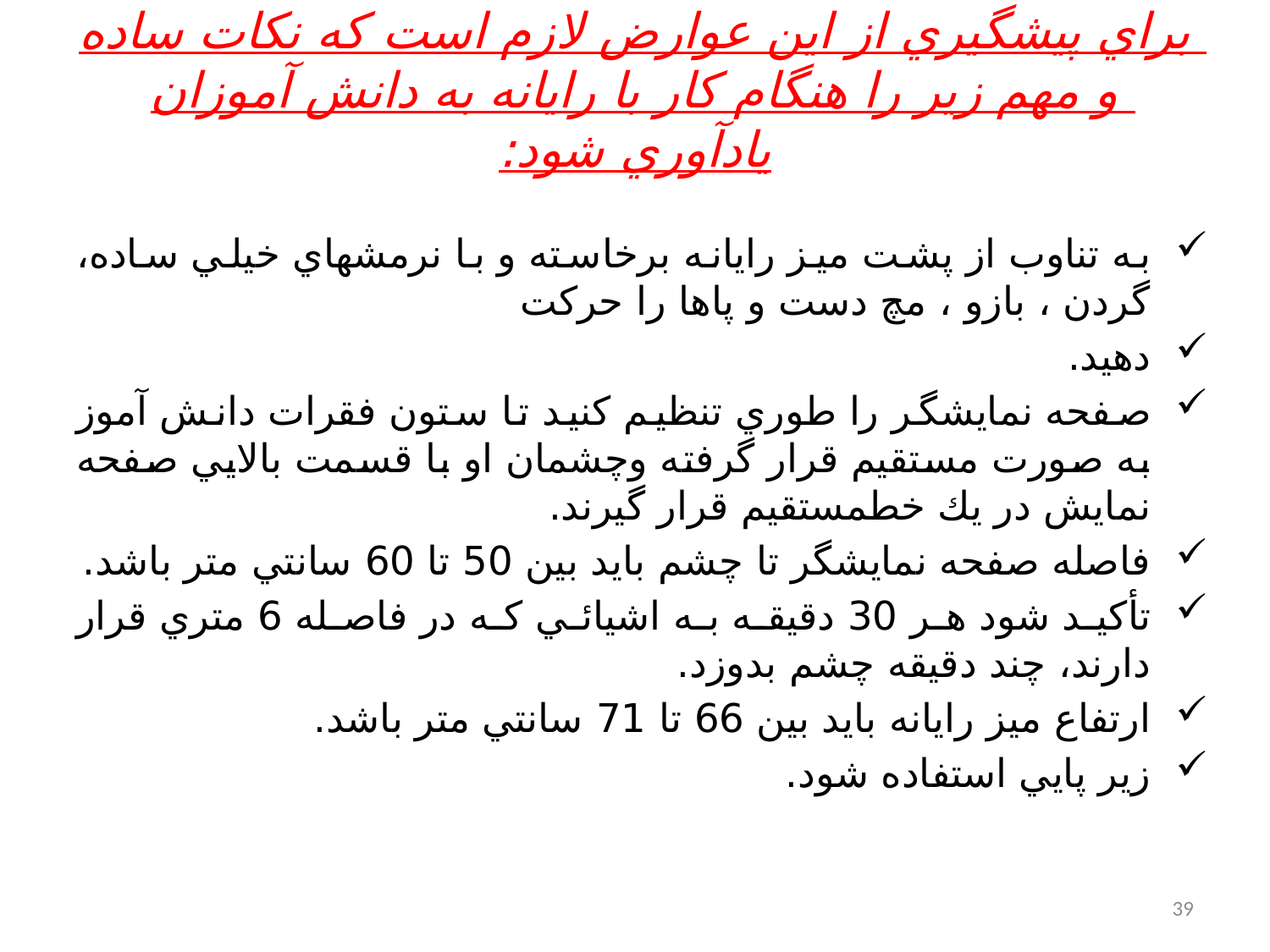

# براي پيشگيري از اين عوارض لازم است كه نكات ساده و مهم زير را هنگام كار با رايانه به دانش آموزان يادآوري شود:
به تناوب از پشت ميز رايانه برخاسته و با نرمشهاي خيلي ساده، گردن ، بازو ، مچ دست و پاها را حركت
دهيد.
صفحه نمايشگر را طوري تنظيم كنيد تا ستون فقرات دانش آموز به صورت مستقيم قرار گرفته وچشمان او با قسمت بالايي صفحه نمايش در يك خطمستقيم قرار گيرند.
فاصله صفحه نمايشگر تا چشم بايد بين 50 تا 60 سانتي متر باشد.
تأكيد شود هر 30 دقيقه به اشيائي كه در فاصله 6 متري قرار دارند، چند دقيقه چشم بدوزد.
ارتفاع ميز رايانه بايد بين 66 تا 71 سانتي متر باشد.
زير پايي استفاده شود.
39